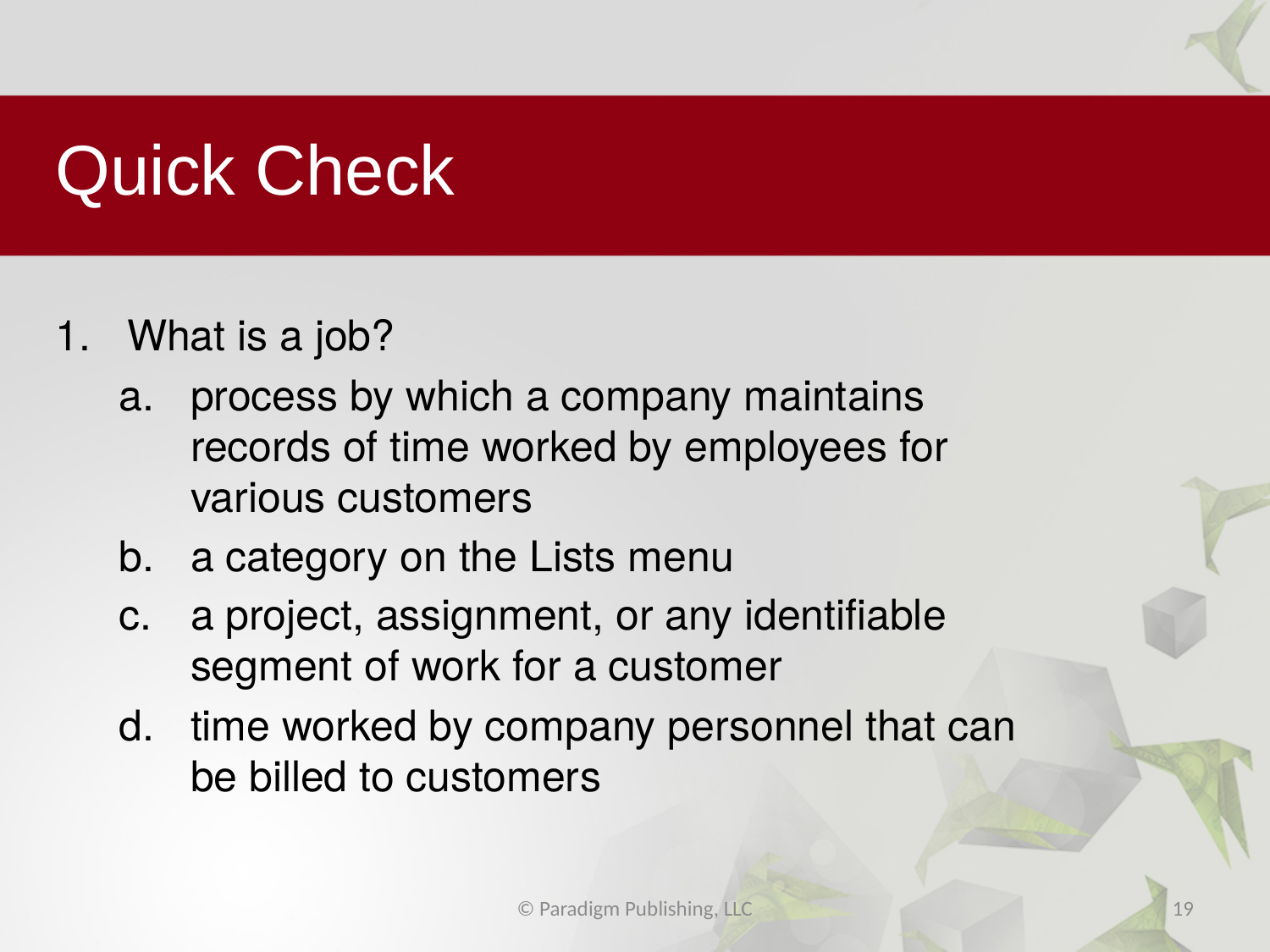

# Quick Check
What is a job?
process by which a company maintains records of time worked by employees for various customers
a category on the Lists menu
a project, assignment, or any identifiable segment of work for a customer
time worked by company personnel that can be billed to customers
© Paradigm Publishing, LLC
19